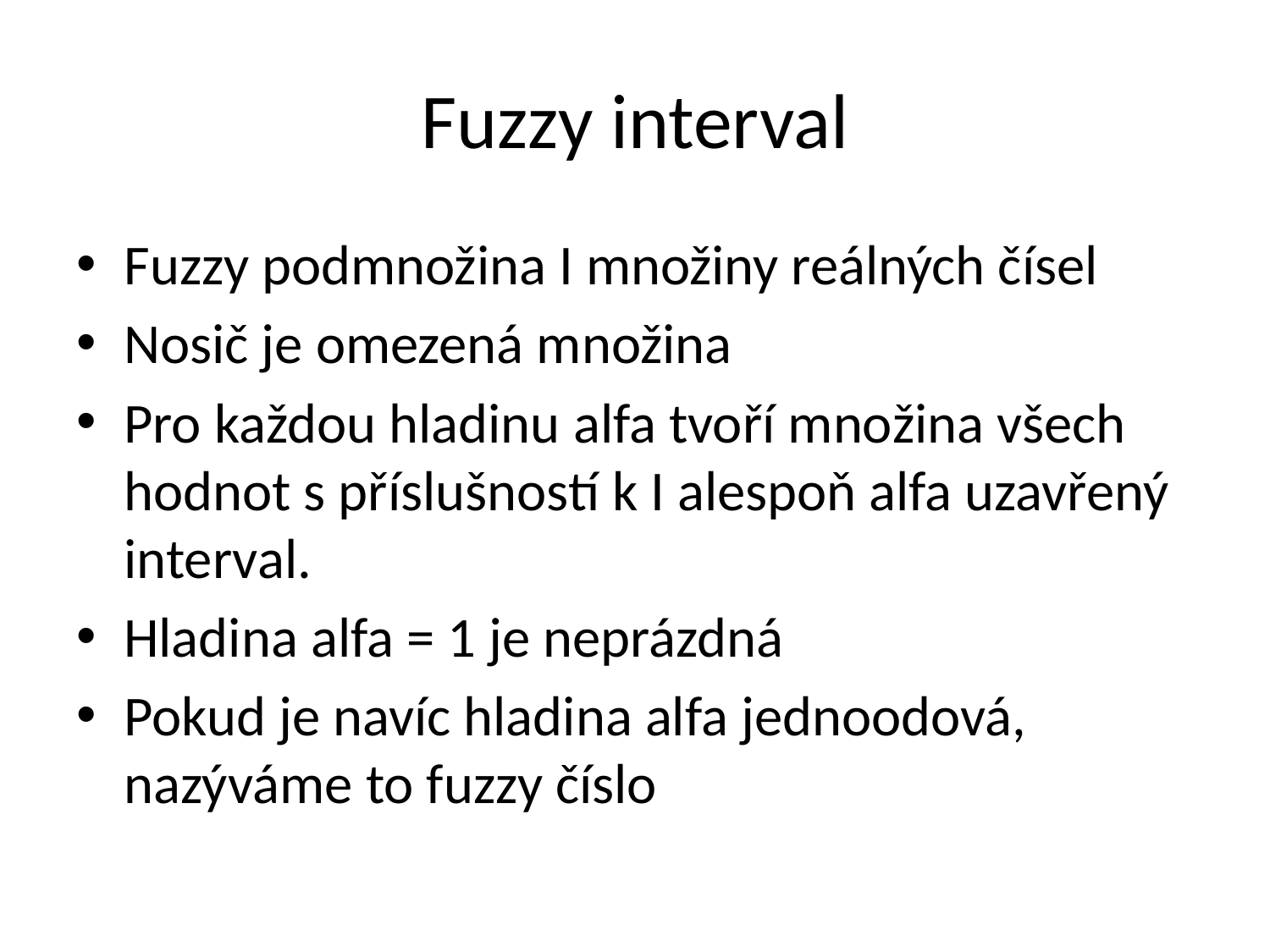

# Fuzzy interval
Fuzzy podmnožina I množiny reálných čísel
Nosič je omezená množina
Pro každou hladinu alfa tvoří množina všech hodnot s příslušností k I alespoň alfa uzavřený interval.
Hladina alfa = 1 je neprázdná
Pokud je navíc hladina alfa jednoodová, nazýváme to fuzzy číslo